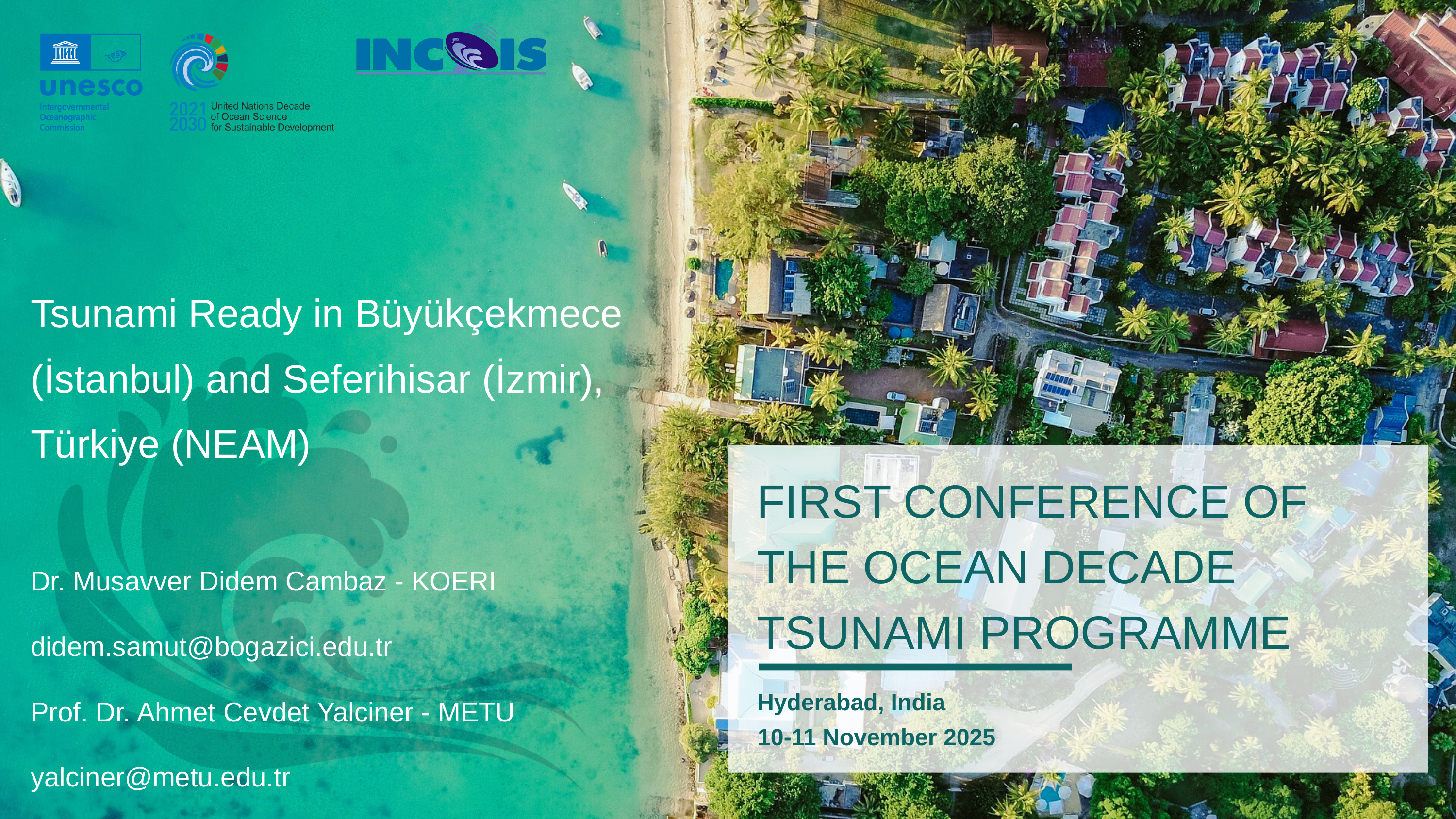

Tsunami Ready in Büyükçekmece (İstanbul) and Seferihisar (İzmir), Türkiye (NEAM)

Dr. Musavver Didem Cambaz - KOERI
didem.samut@bogazici.edu.tr
Prof. Dr. Ahmet Cevdet Yalciner - METU
yalciner@metu.edu.tr

FIRST CONFERENCE OF THE OCEAN DECADE TSUNAMI PROGRAMME

Hyderabad, India
10-11 November 2025